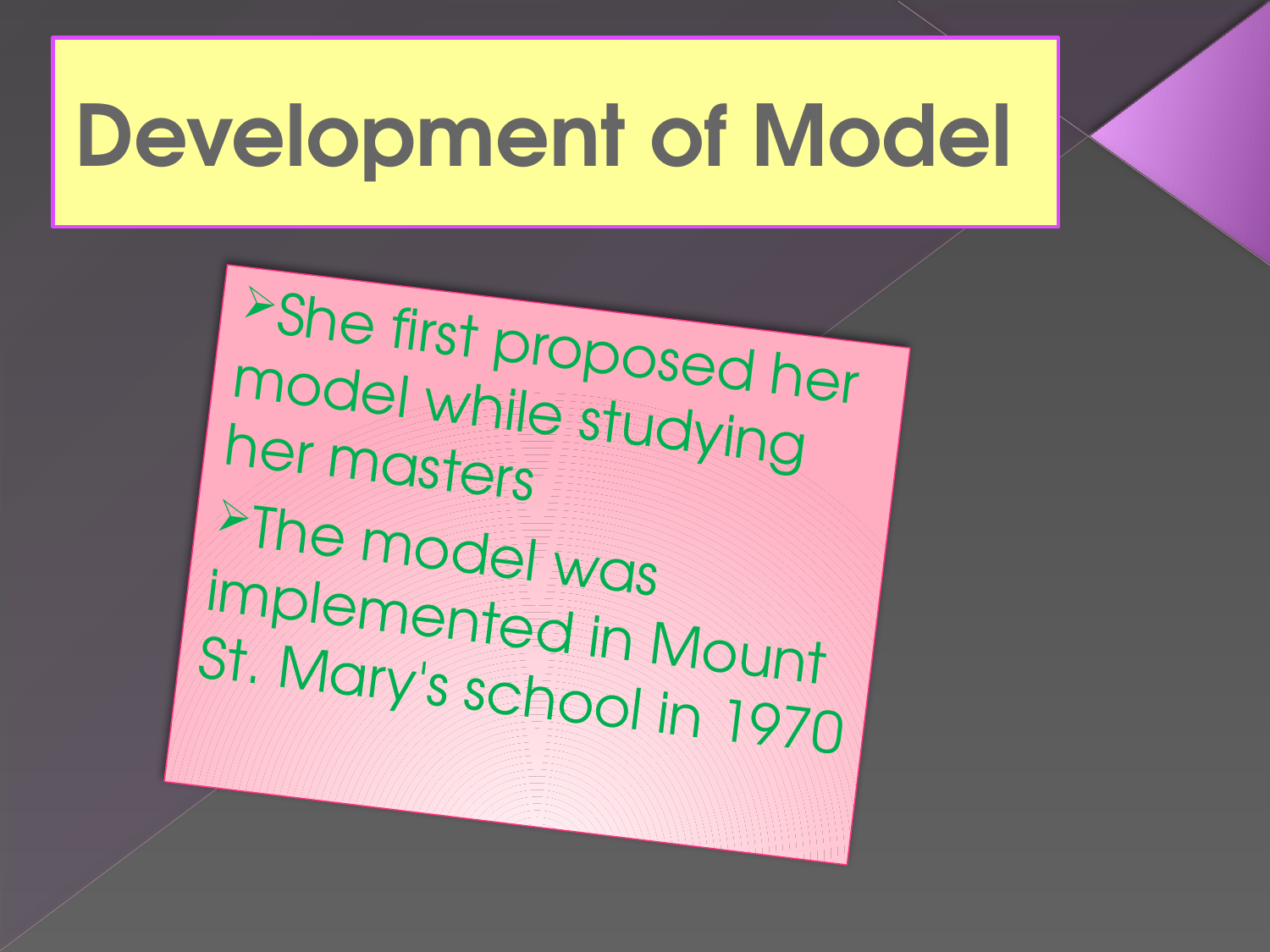

# Development of Model
She first proposed her model while studying her masters
The model was implemented in Mount St. Mary's school in 1970